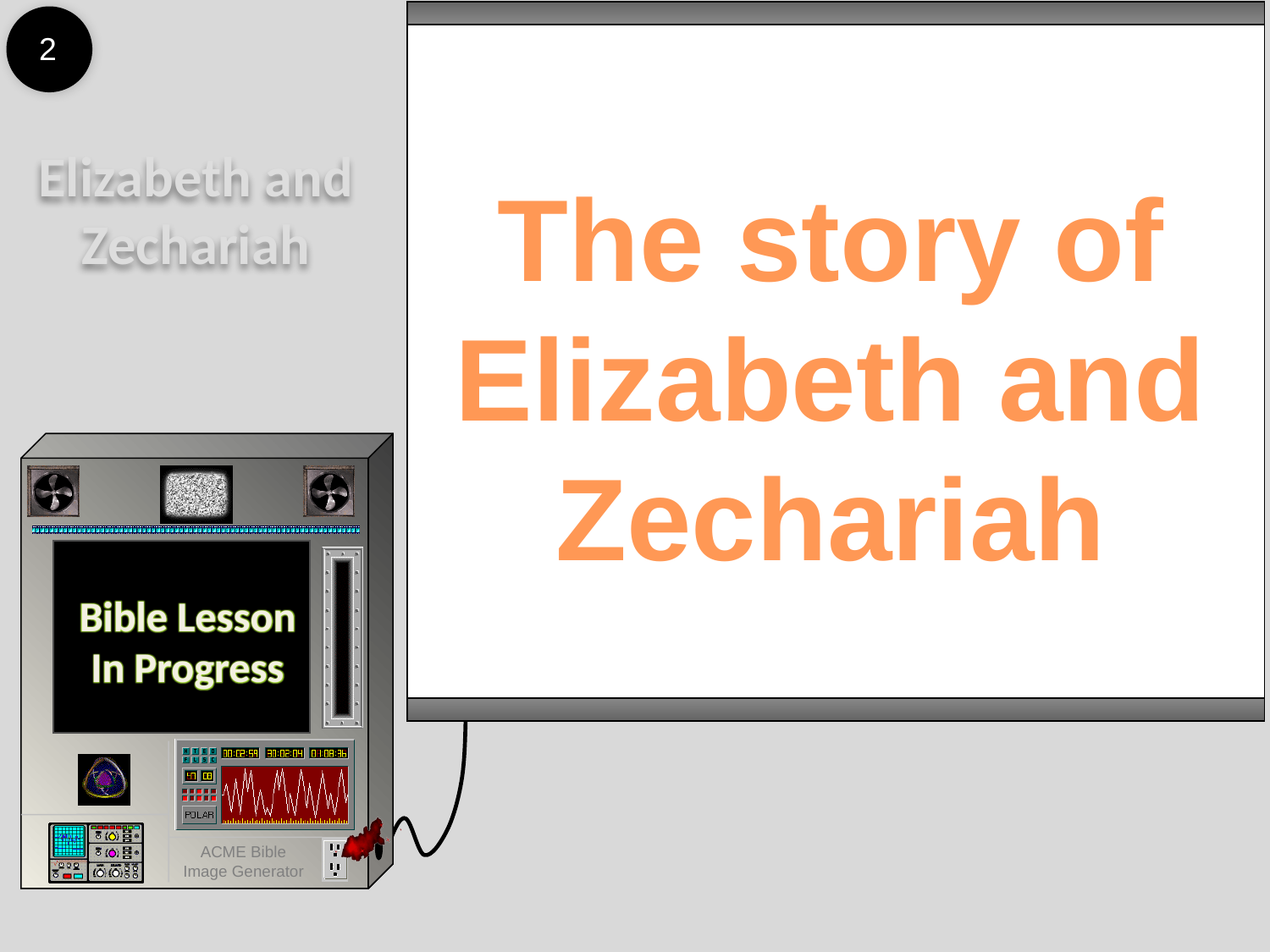

2
Elizabeth and Zechariah
The story of Elizabeth and Zechariah